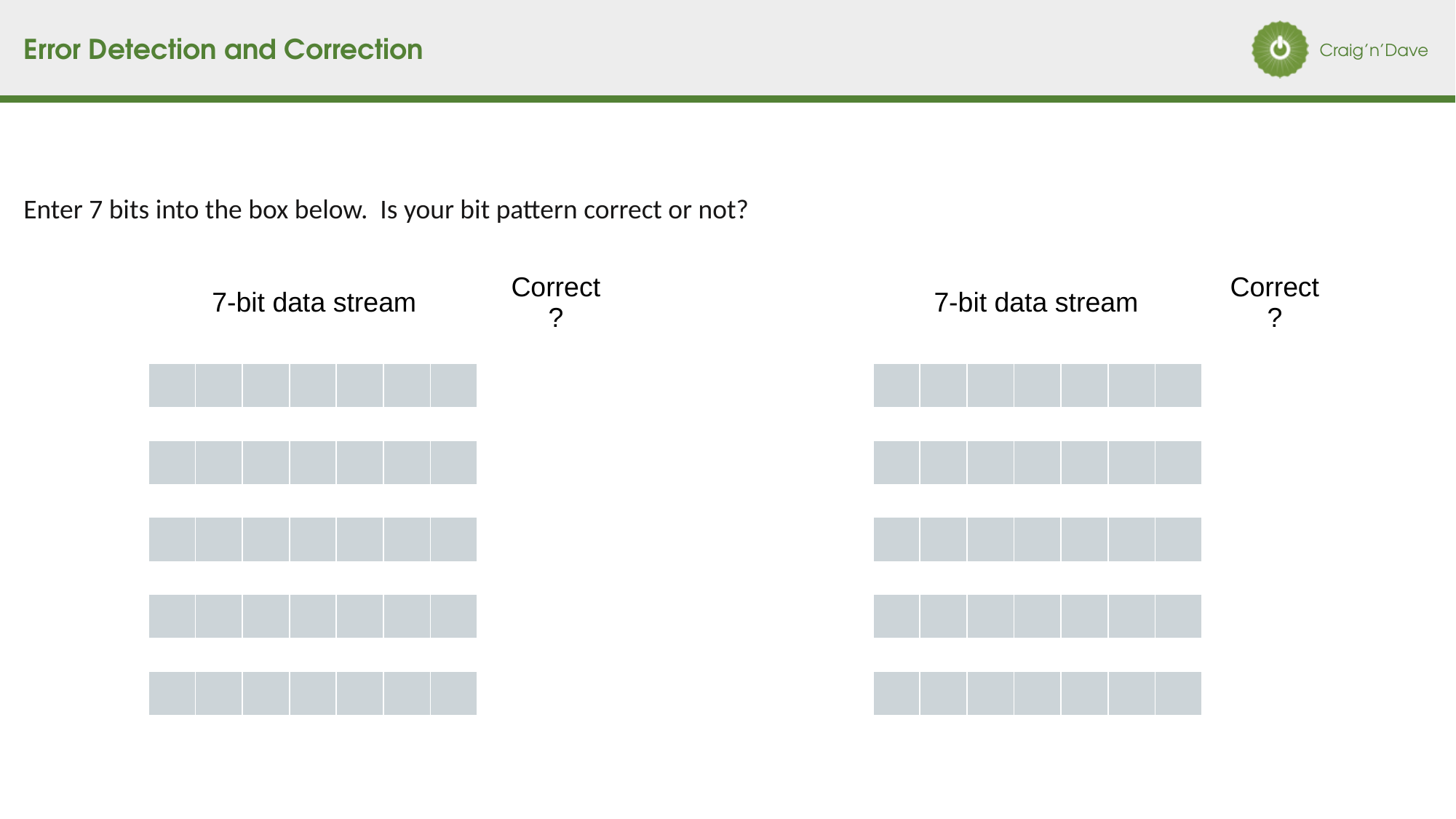

Enter 7 bits into the box below.  Is your bit pattern correct or not?
| 7-bit data stream | Correct? |  | 7-bit data stream | Correct? |
| --- | --- | --- | --- | --- |
|  |  |  |  |  |
|  |  |  |  |  |
|  |  |  |  |  |
|  |  |  |  |  |
|  |  |  |  |  |
|  |  |  |  |  |  |  |
| --- | --- | --- | --- | --- | --- | --- |
|  |  |  |  |  |  |  |
| --- | --- | --- | --- | --- | --- | --- |
|  |  |  |  |  |  |  |
| --- | --- | --- | --- | --- | --- | --- |
|  |  |  |  |  |  |  |
| --- | --- | --- | --- | --- | --- | --- |
|  |  |  |  |  |  |  |
| --- | --- | --- | --- | --- | --- | --- |
|  |  |  |  |  |  |  |
| --- | --- | --- | --- | --- | --- | --- |
|  |  |  |  |  |  |  |
| --- | --- | --- | --- | --- | --- | --- |
|  |  |  |  |  |  |  |
| --- | --- | --- | --- | --- | --- | --- |
|  |  |  |  |  |  |  |
| --- | --- | --- | --- | --- | --- | --- |
|  |  |  |  |  |  |  |
| --- | --- | --- | --- | --- | --- | --- |